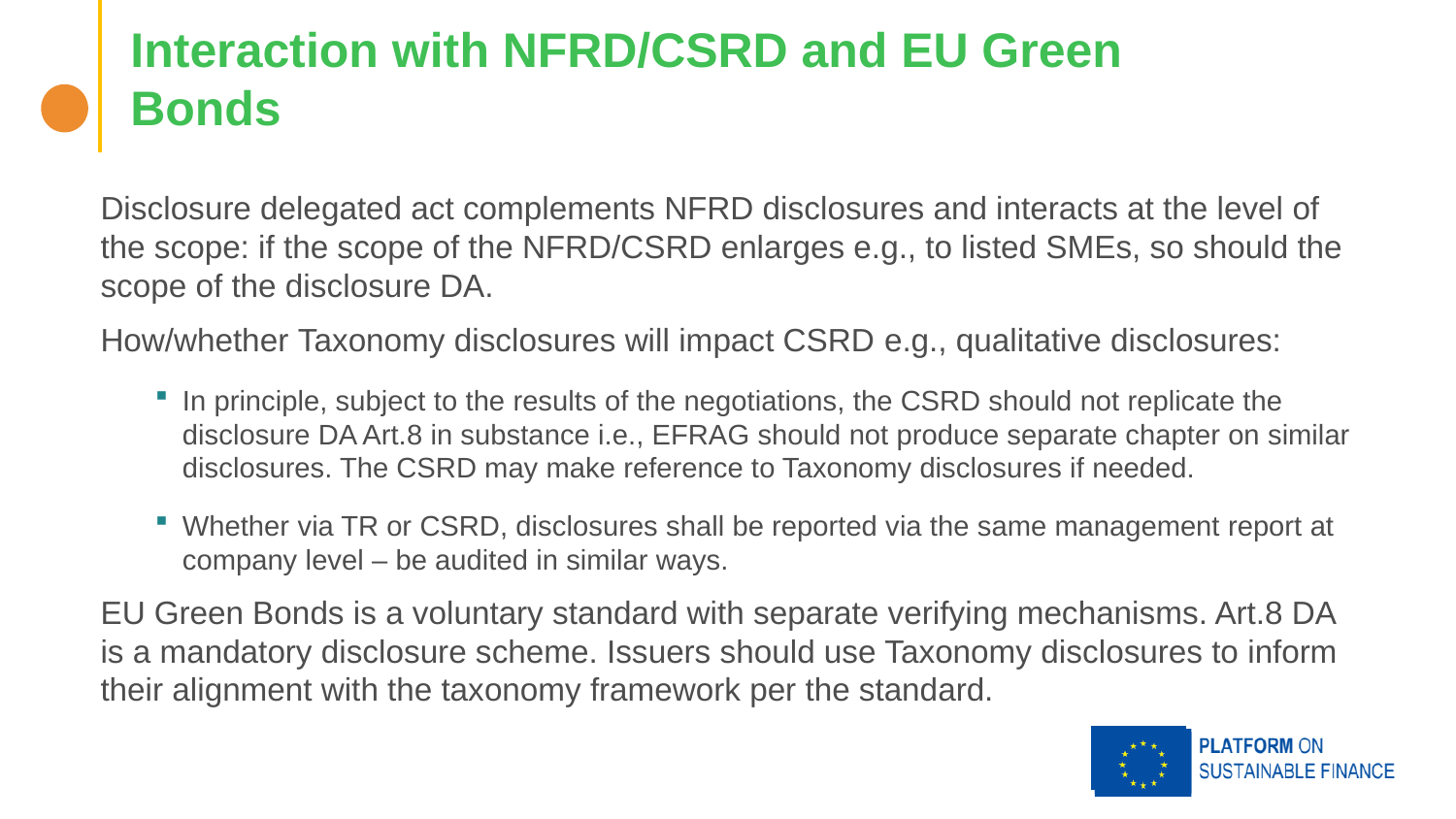

# Interaction with NFRD/CSRD and EU Green Bonds
Disclosure delegated act complements NFRD disclosures and interacts at the level of the scope: if the scope of the NFRD/CSRD enlarges e.g., to listed SMEs, so should the scope of the disclosure DA.
How/whether Taxonomy disclosures will impact CSRD e.g., qualitative disclosures:
In principle, subject to the results of the negotiations, the CSRD should not replicate the disclosure DA Art.8 in substance i.e., EFRAG should not produce separate chapter on similar disclosures. The CSRD may make reference to Taxonomy disclosures if needed.
Whether via TR or CSRD, disclosures shall be reported via the same management report at company level – be audited in similar ways.
EU Green Bonds is a voluntary standard with separate verifying mechanisms. Art.8 DA is a mandatory disclosure scheme. Issuers should use Taxonomy disclosures to inform their alignment with the taxonomy framework per the standard.